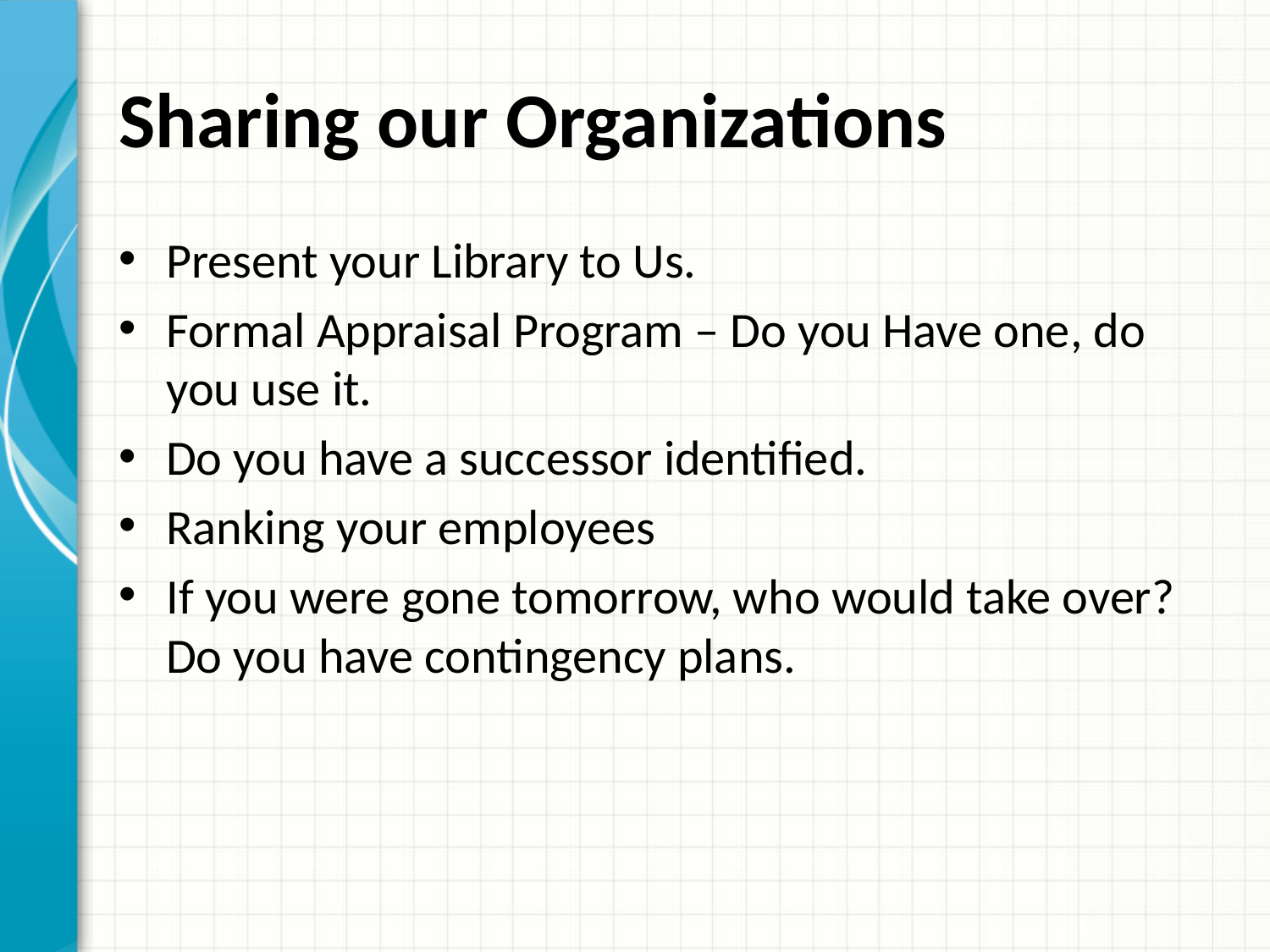

# Sharing our Organizations
Present your Library to Us.
Formal Appraisal Program – Do you Have one, do you use it.
Do you have a successor identified.
Ranking your employees
If you were gone tomorrow, who would take over? Do you have contingency plans.